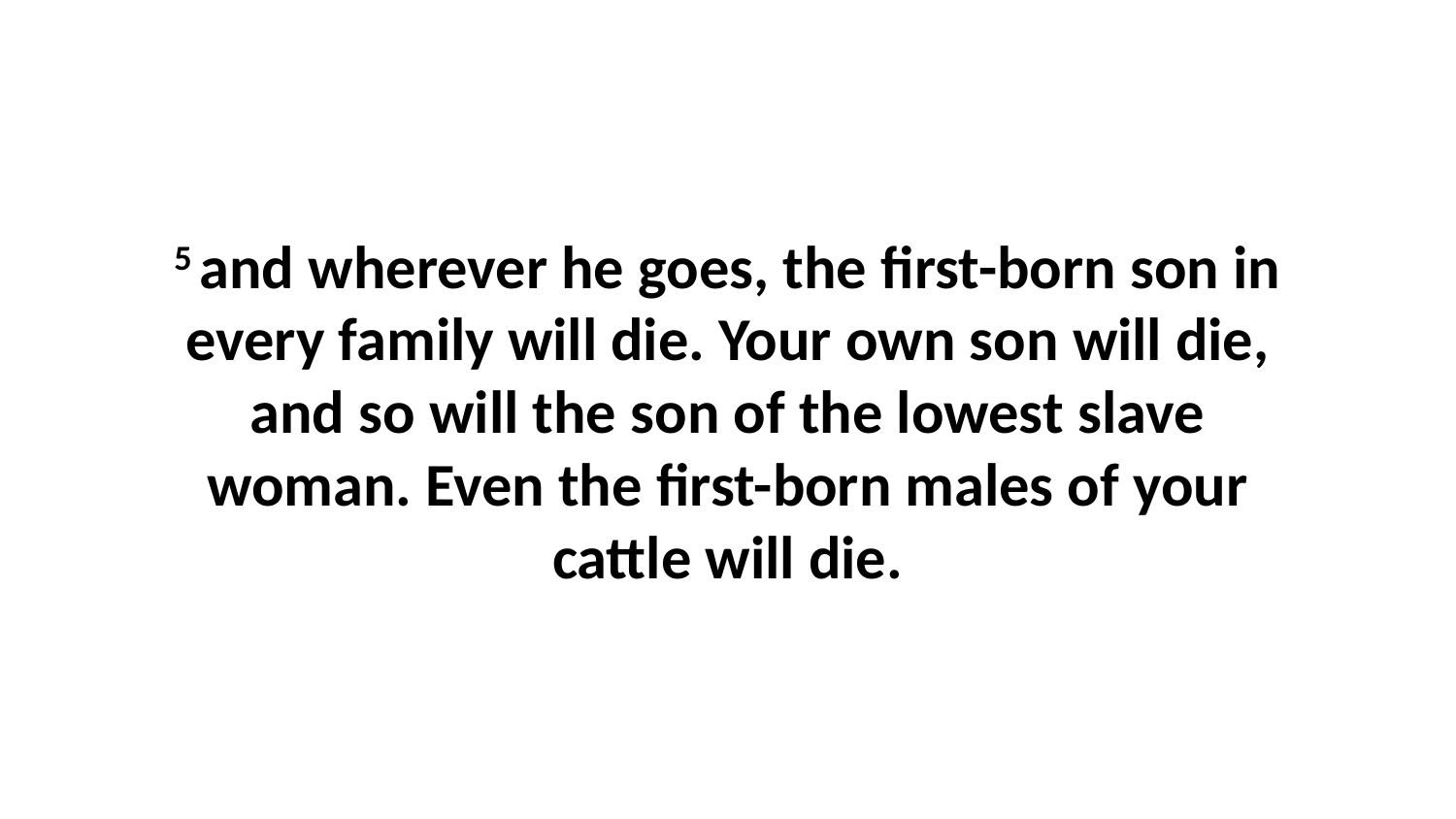

5 and wherever he goes, the first-born son in every family will die. Your own son will die, and so will the son of the lowest slave woman. Even the first-born males of your cattle will die.